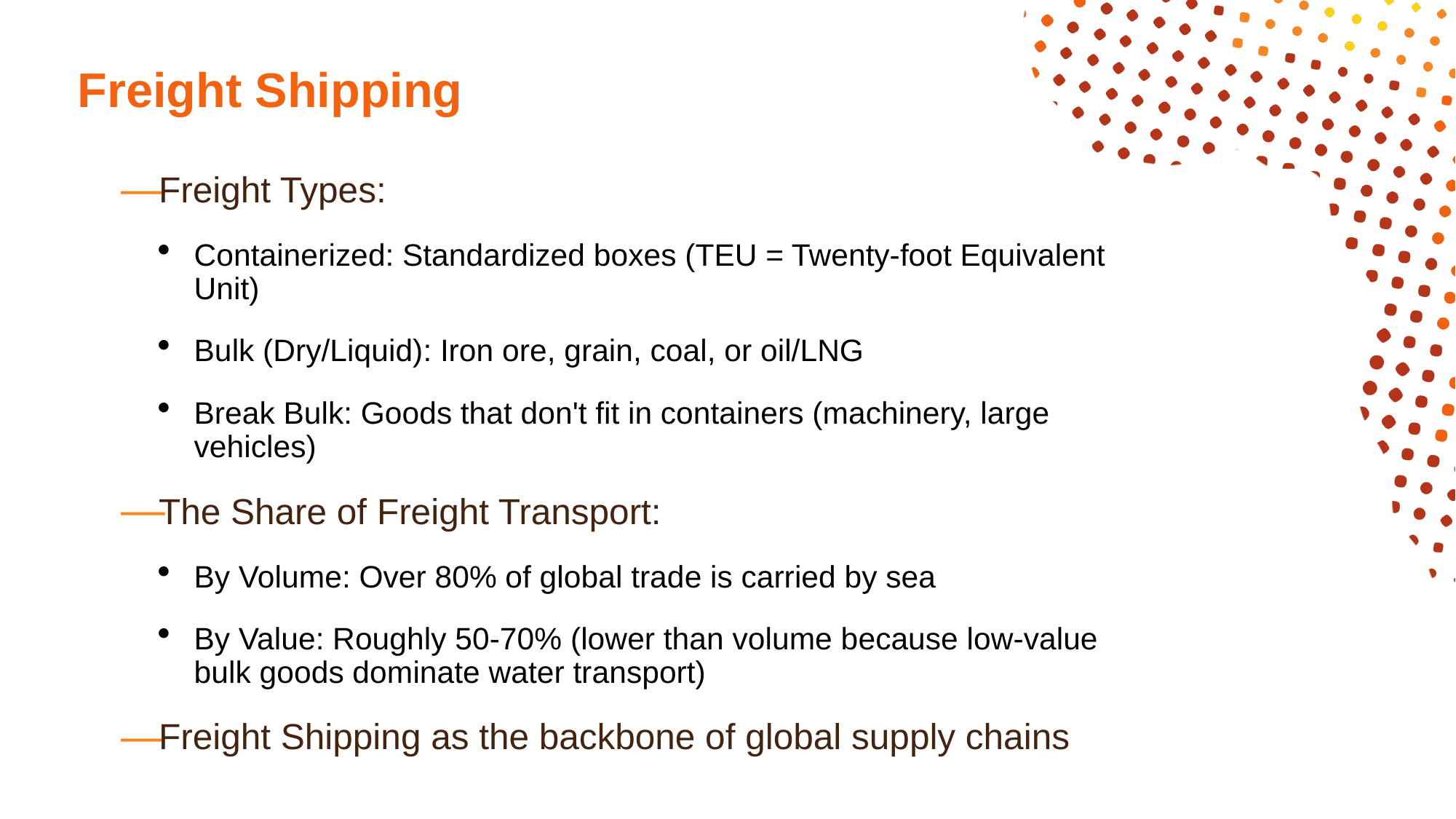

# Freight Shipping
Freight Types:
Containerized: Standardized boxes (TEU = Twenty-foot Equivalent Unit)
Bulk (Dry/Liquid): Iron ore, grain, coal, or oil/LNG
Break Bulk: Goods that don't fit in containers (machinery, large vehicles)
The Share of Freight Transport:
By Volume: Over 80% of global trade is carried by sea
By Value: Roughly 50-70% (lower than volume because low-value bulk goods dominate water transport)
Freight Shipping as the backbone of global supply chains